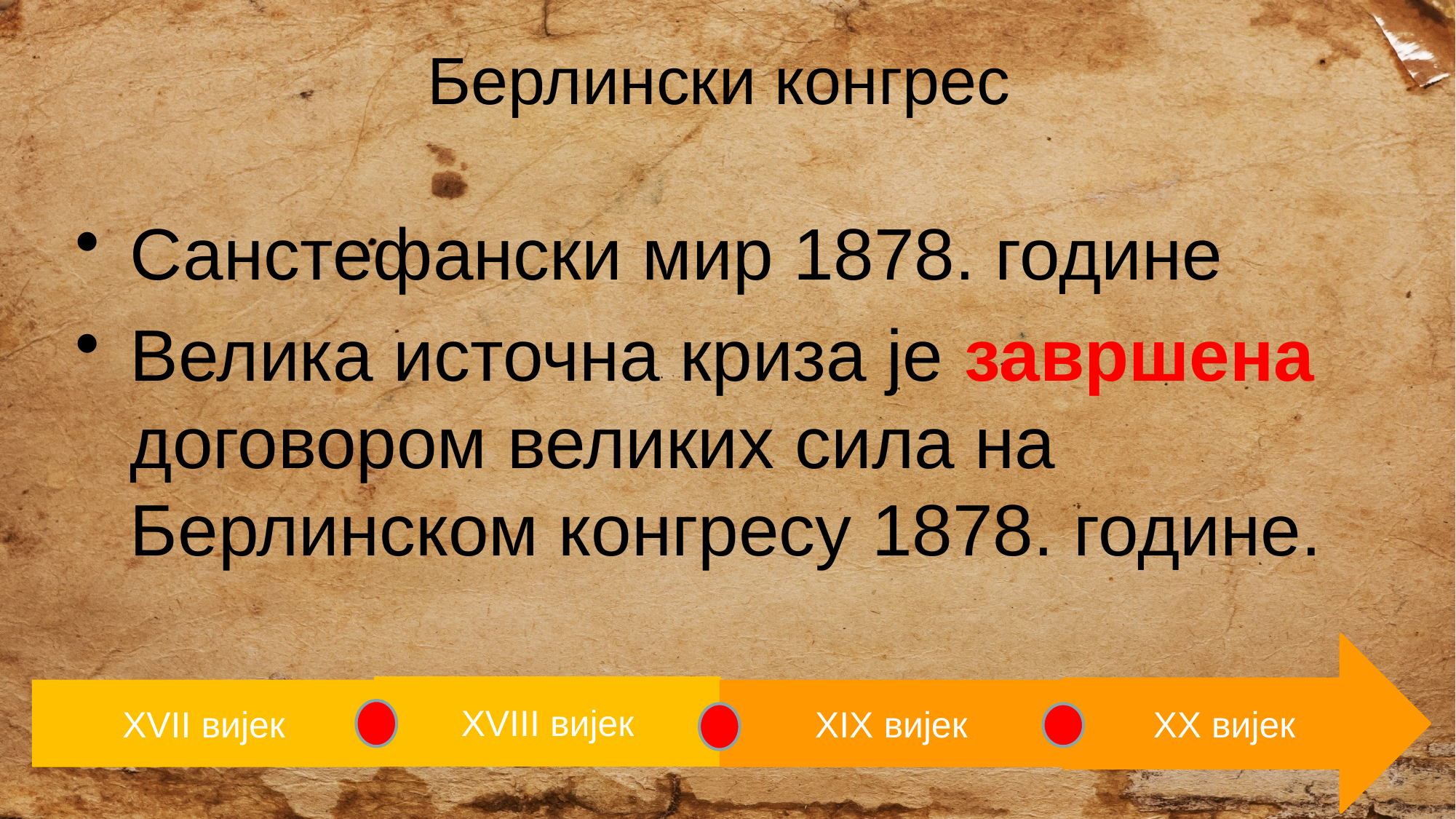

# Берлински конгрес

Санстефански мир 1878. године
Велика источна криза је завршена договором великих сила на Берлинском конгресу 1878. године.
XX вијек
XVIII вијек
XVII вијек
XIX вијек